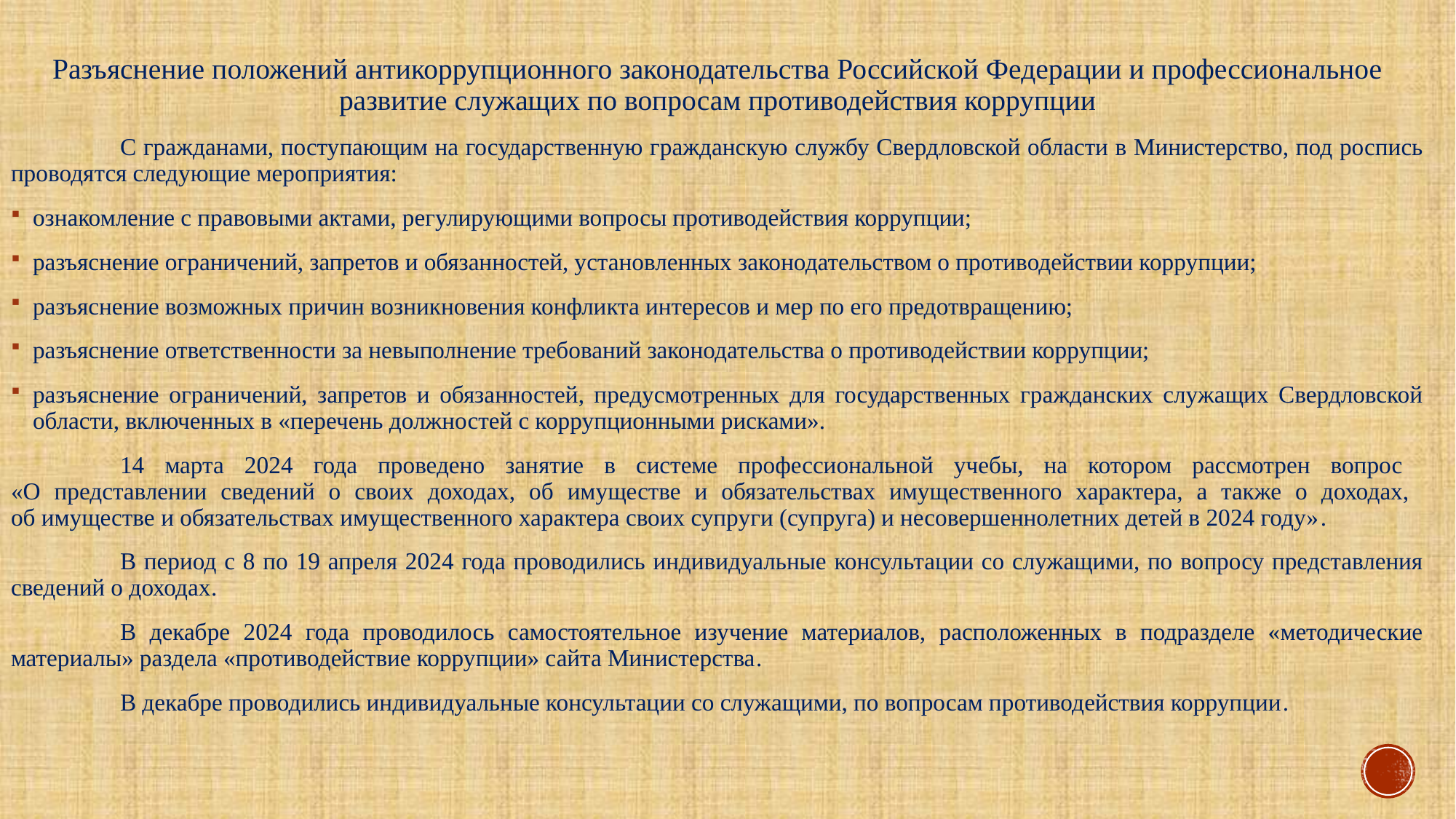

# Разъяснение положений антикоррупционного законодательства Российской Федерации и профессиональное развитие служащих по вопросам противодействия коррупции
	С гражданами, поступающим на государственную гражданскую службу Свердловской области в Министерство, под роспись проводятся следующие мероприятия:
ознакомление с правовыми актами, регулирующими вопросы противодействия коррупции;
разъяснение ограничений, запретов и обязанностей, установленных законодательством о противодействии коррупции;
разъяснение возможных причин возникновения конфликта интересов и мер по его предотвращению;
разъяснение ответственности за невыполнение требований законодательства о противодействии коррупции;
разъяснение ограничений, запретов и обязанностей, предусмотренных для государственных гражданских служащих Свердловской области, включенных в «перечень должностей с коррупционными рисками».
	14 марта 2024 года проведено занятие в системе профессиональной учебы, на котором рассмотрен вопрос
«О представлении сведений о своих доходах, об имуществе и обязательствах имущественного характера, а также о доходах,
об имуществе и обязательствах имущественного характера своих супруги (супруга) и несовершеннолетних детей в 2024 году».
	В период с 8 по 19 апреля 2024 года проводились индивидуальные консультации со служащими, по вопросу представления сведений о доходах.
	В декабре 2024 года проводилось самостоятельное изучение материалов, расположенных в подразделе «методические материалы» раздела «противодействие коррупции» сайта Министерства.
	В декабре проводились индивидуальные консультации со служащими, по вопросам противодействия коррупции.